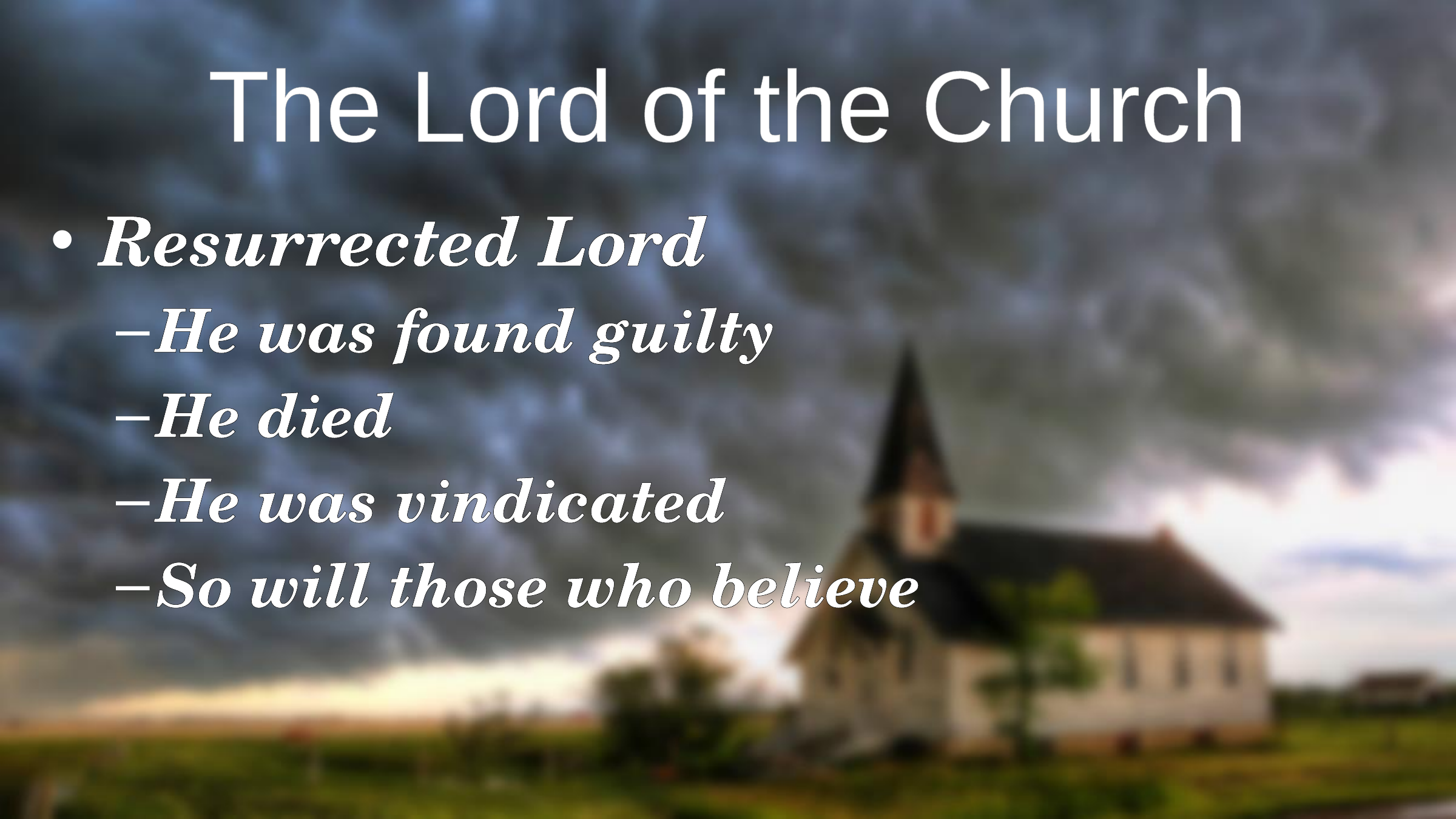

# The Lord of the Church
Resurrected Lord
He was found guilty
He died
He was vindicated
So will those who believe